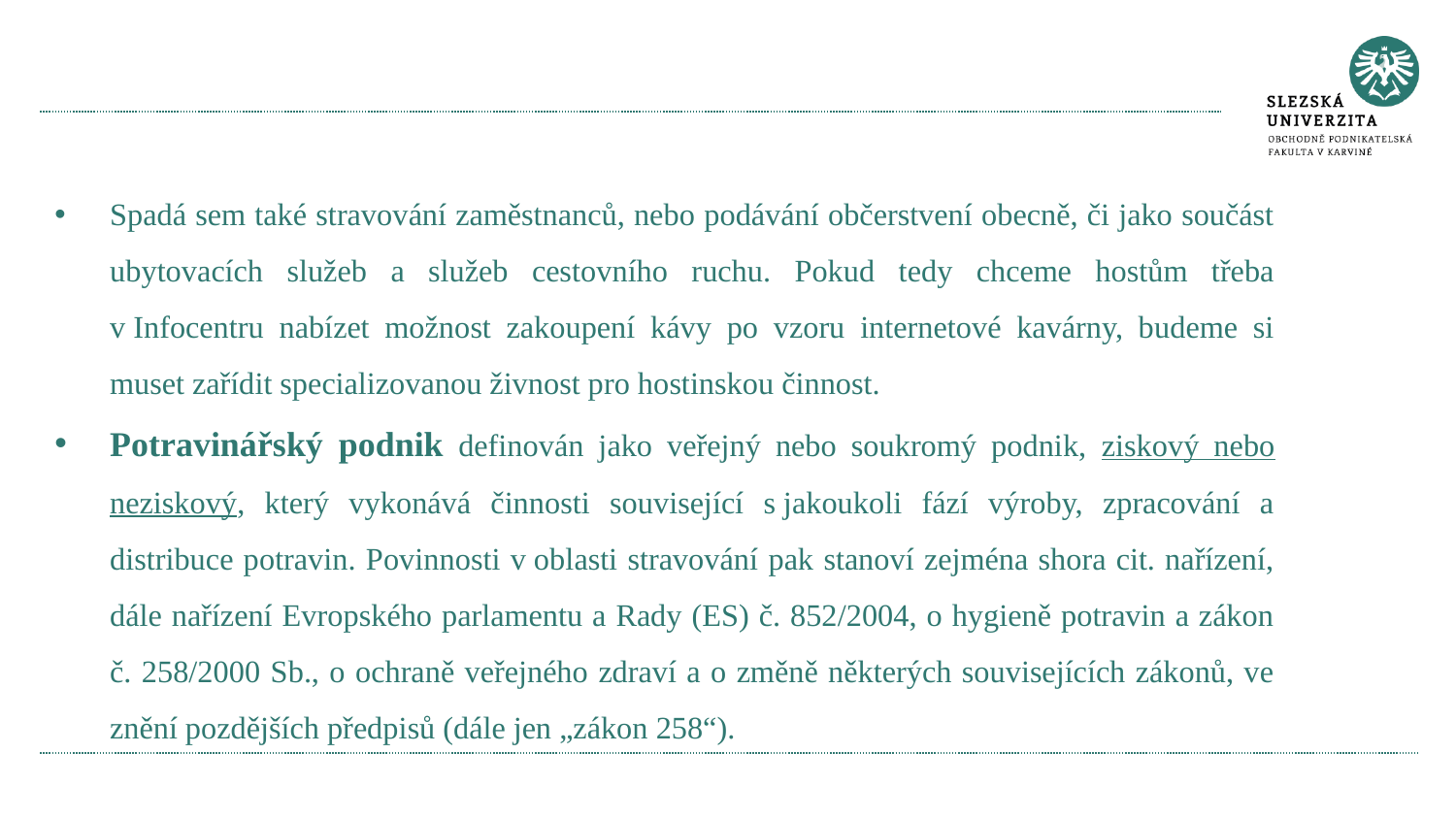

Spadá sem také stravování zaměstnanců, nebo podávání občerstvení obecně, či jako součást ubytovacích služeb a služeb cestovního ruchu. Pokud tedy chceme hostům třeba v Infocentru nabízet možnost zakoupení kávy po vzoru internetové kavárny, budeme si muset zařídit specializovanou živnost pro hostinskou činnost.
Potravinářský podnik definován jako veřejný nebo soukromý podnik, ziskový nebo neziskový, který vykonává činnosti související s jakoukoli fází výroby, zpracování a distribuce potravin. Povinnosti v oblasti stravování pak stanoví zejména shora cit. nařízení, dále nařízení Evropského parlamentu a Rady (ES) č. 852/2004, o hygieně potravin a zákon č. 258/2000 Sb., o ochraně veřejného zdraví a o změně některých souvisejících zákonů, ve znění pozdějších předpisů (dále jen „zákon 258“).